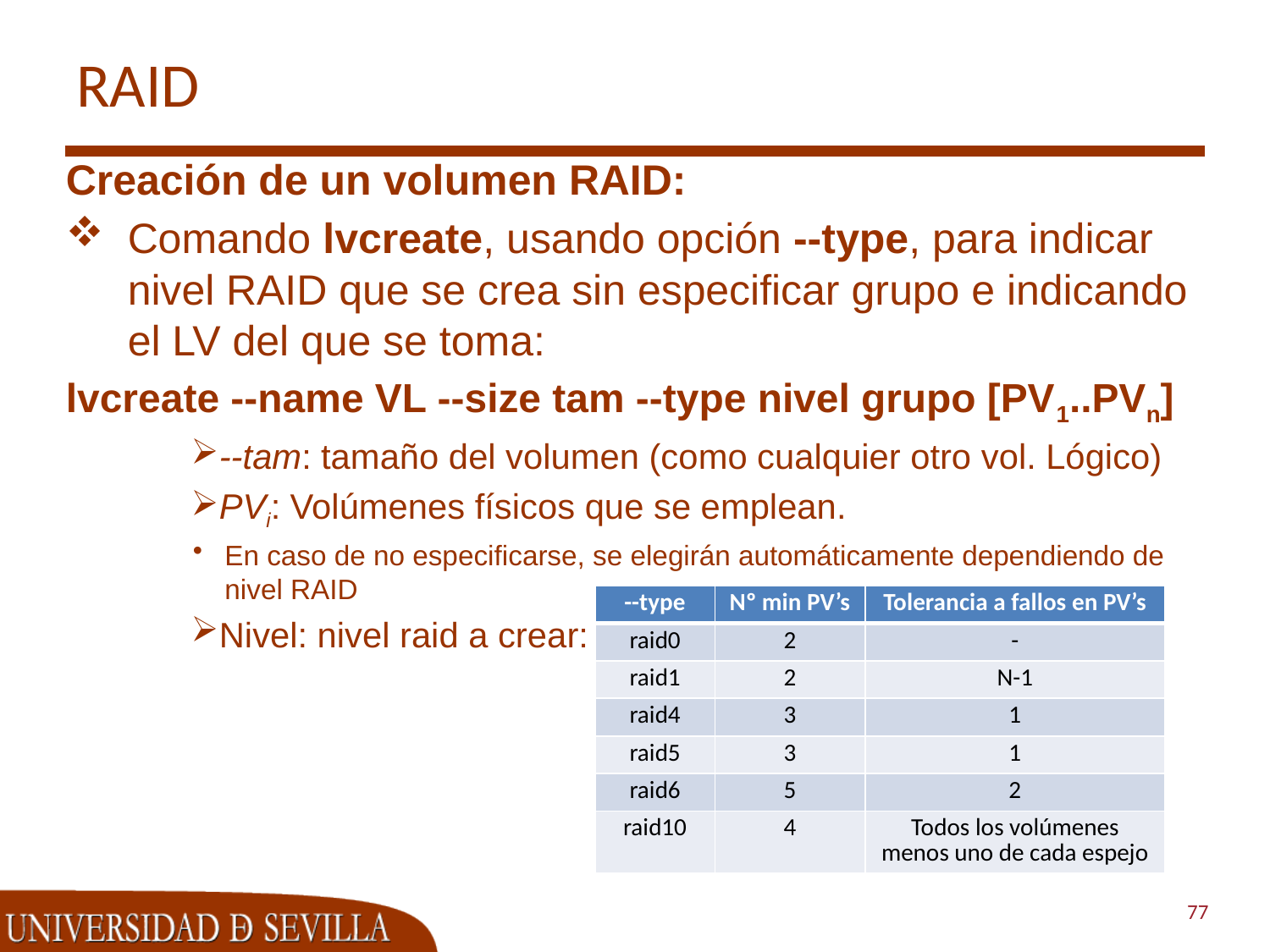

# RAID
Creación de un volumen RAID:
Comando lvcreate, usando opción --type, para indicar nivel RAID que se crea sin especificar grupo e indicando el LV del que se toma:
lvcreate --name VL --size tam --type nivel grupo [PV1..PVn]
--tam: tamaño del volumen (como cualquier otro vol. Lógico)
PVi: Volúmenes físicos que se emplean.
En caso de no especificarse, se elegirán automáticamente dependiendo de nivel RAID
Nivel: nivel raid a crear:

| --type | Nº min PV’s | Tolerancia a fallos en PV’s |
| --- | --- | --- |
| raid0 | 2 | - |
| raid1 | 2 | N-1 |
| raid4 | 3 | 1 |
| raid5 | 3 | 1 |
| raid6 | 5 | 2 |
| raid10 | 4 | Todos los volúmenes menos uno de cada espejo |
77